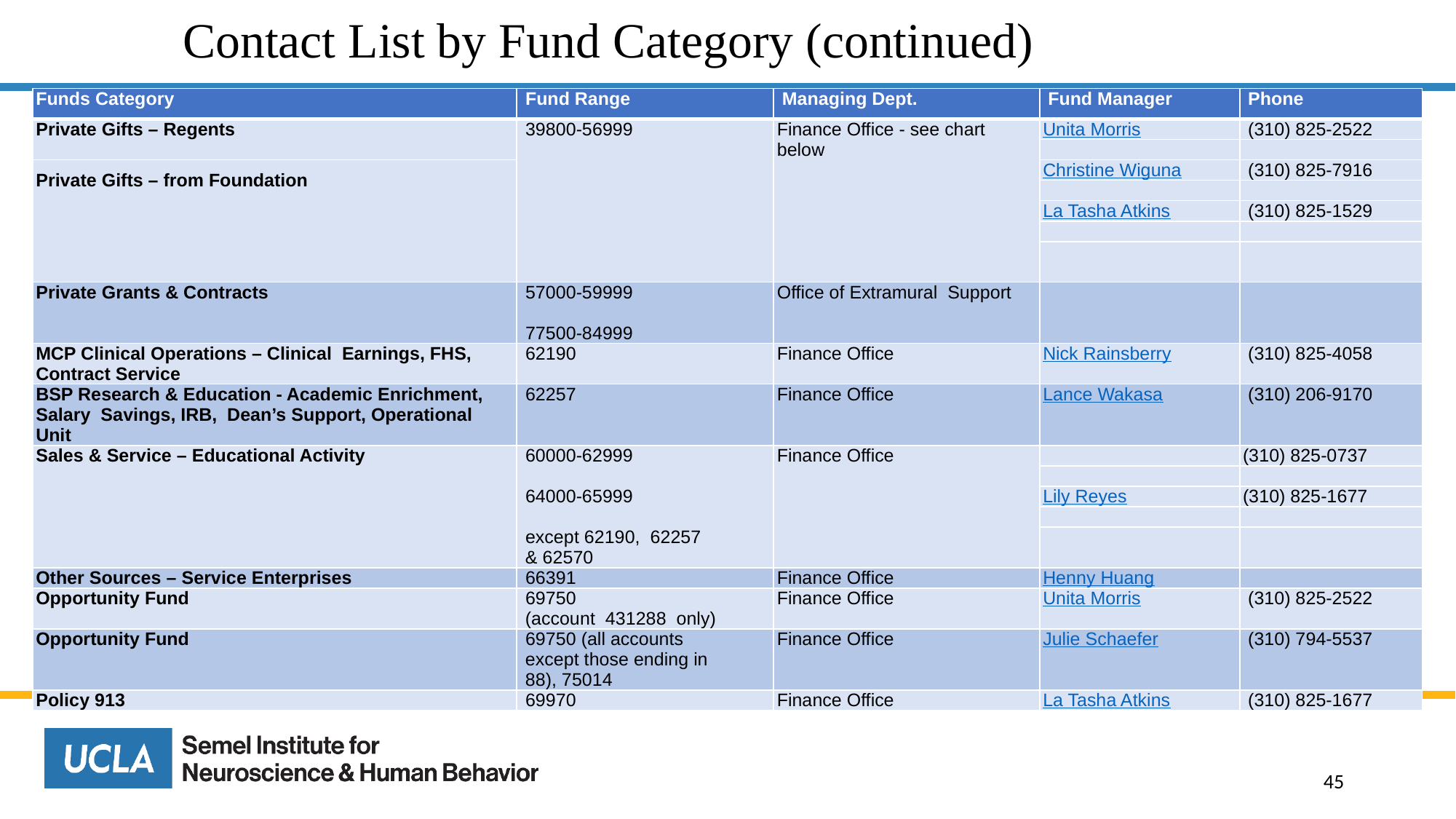

# Contact List by Fund Category (continued)
| Funds Category | Fund Range | Managing Dept. | Fund Manager | Phone |
| --- | --- | --- | --- | --- |
| Private Gifts – Regents | 39800-56999 | Finance Office - see chart below | Unita Morris | (310) 825-2522 |
|  |  |  |  |  |
| Private Gifts – from Foundation |  |  | Christine Wiguna | (310) 825-7916 |
|  |  |  |  |  |
|  |  |  | La Tasha Atkins | (310) 825-1529 |
|  |  |  |  |  |
|  |  |  |  |  |
| Private Grants & Contracts | 57000-59999    77500-84999 | Office of Extramural  Support |  |  |
| MCP Clinical Operations – Clinical  Earnings, FHS, Contract Service | 62190 | Finance Office | Nick Rainsberry | (310) 825-4058 |
| BSP Research & Education - Academic Enrichment, Salary  Savings, IRB,  Dean’s Support, Operational Unit | 62257 | Finance Office | Lance Wakasa | (310) 206-9170 |
| Sales & Service – Educational Activity | 60000-62999    64000-65999    except 62190,  62257 & 62570 | Finance Office |  | (310) 825-0737 |
|  |  |  |  |  |
|  |  |  | Lily Reyes | (310) 825-1677 |
|  |  |  |  |  |
|  |  |  |  |  |
| Other Sources – Service Enterprises | 66391 | Finance Office | Henny Huang |  |
| Opportunity Fund | 69750 (account  431288  only) | Finance Office | Unita Morris | (310) 825-2522 |
| Opportunity Fund | 69750 (all accounts except those ending in 88), 75014 | Finance Office | Julie Schaefer | (310) 794-5537 |
| Policy 913 | 69970 | Finance Office | La Tasha Atkins | (310) 825-1677 |
45